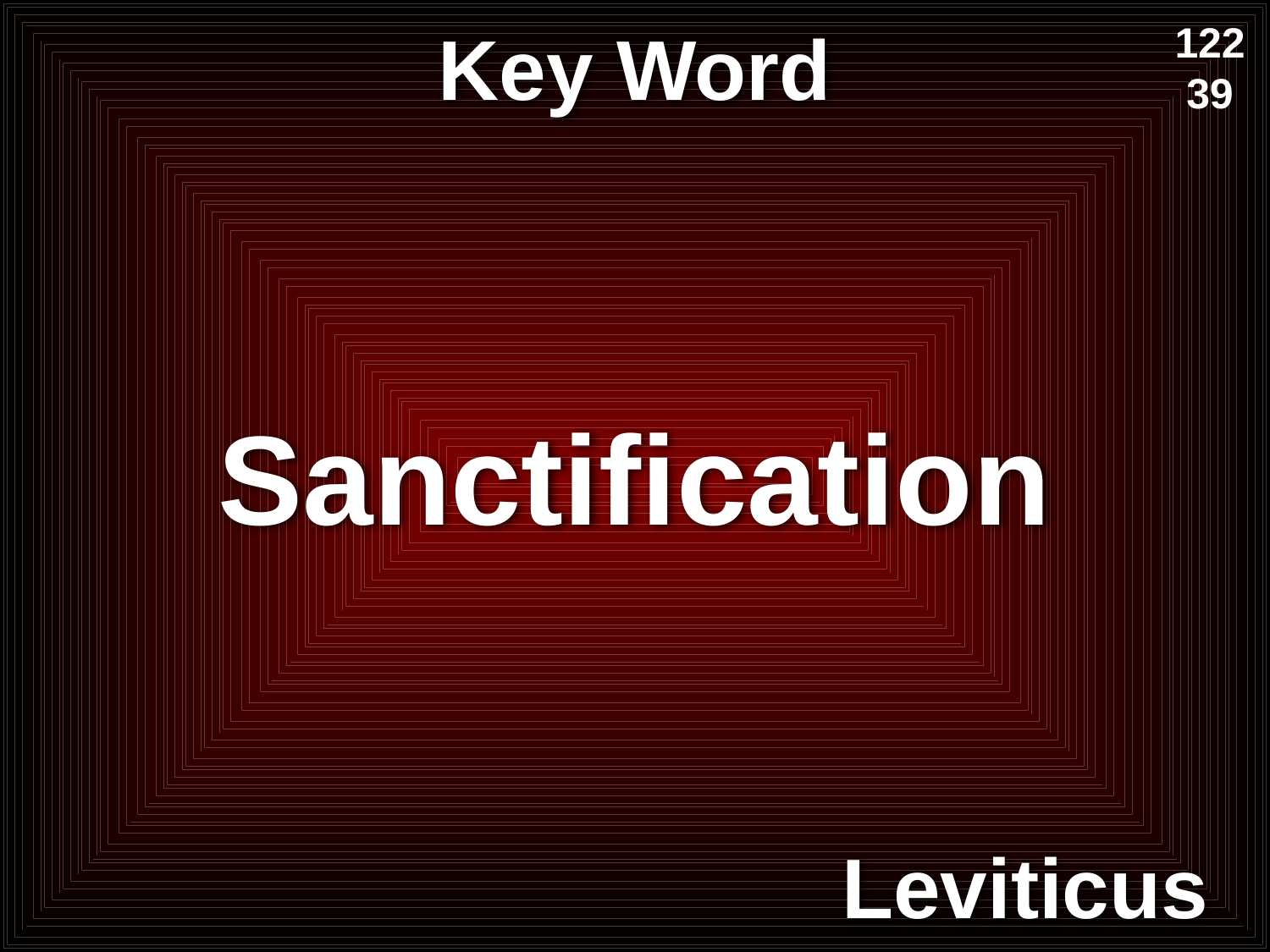

# Key Word
122
39

Sanctification
Leviticus